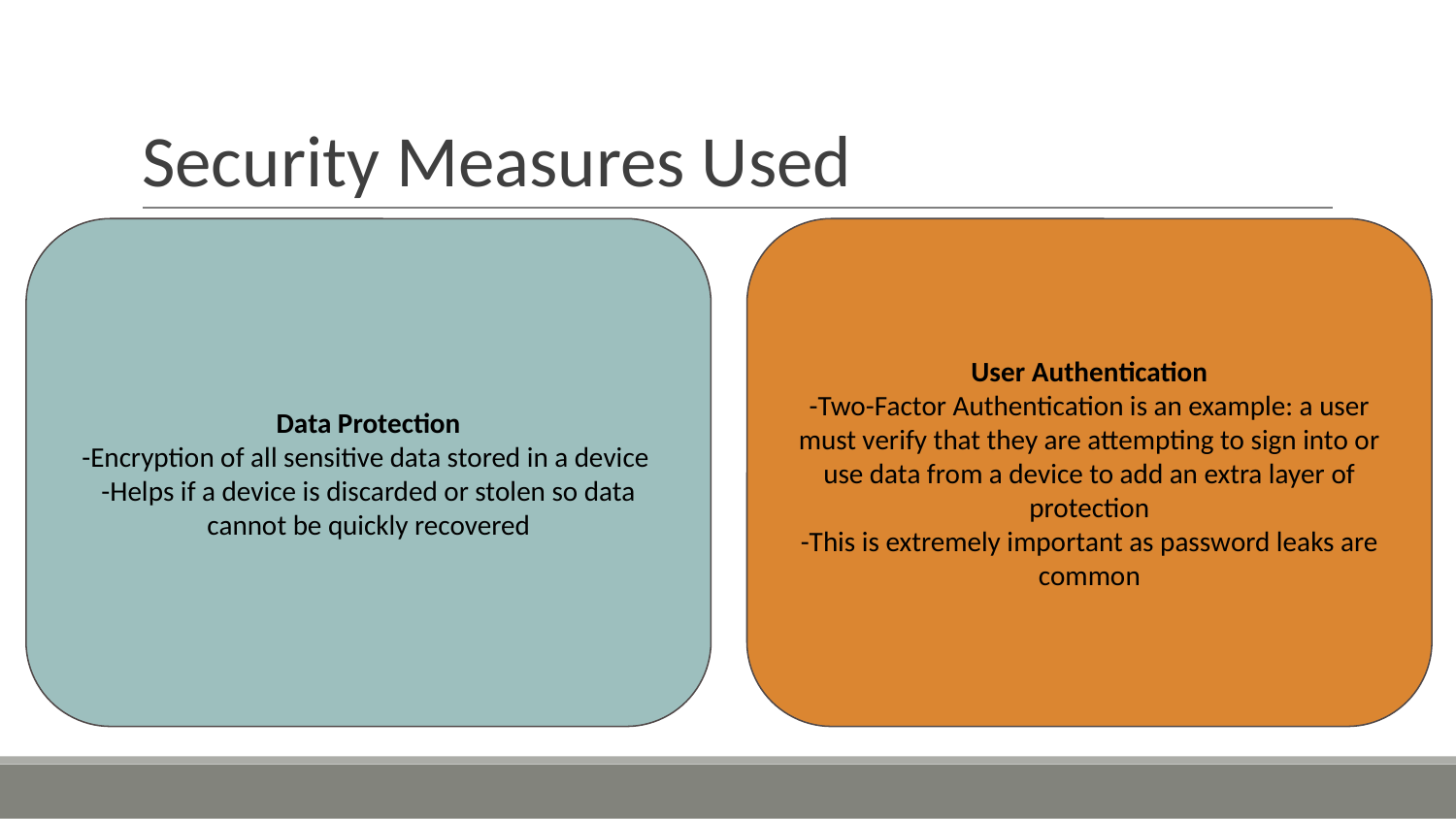

# Security Measures Used
Data Protection
-Encryption of all sensitive data stored in a device
-Helps if a device is discarded or stolen so data cannot be quickly recovered
User Authentication
-Two-Factor Authentication is an example: a user must verify that they are attempting to sign into or use data from a device to add an extra layer of protection
-This is extremely important as password leaks are common